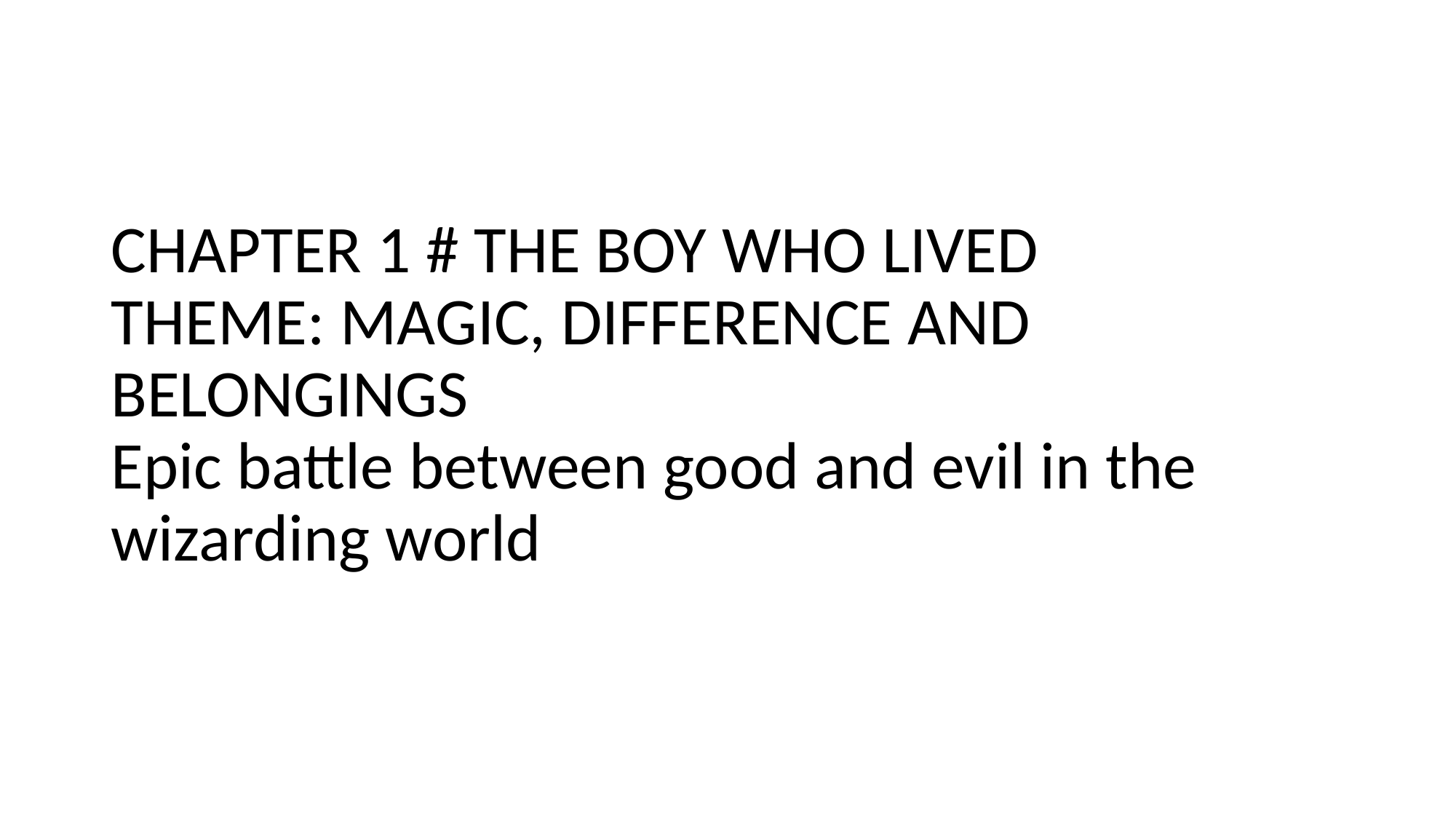

# CHAPTER 1 # THE BOY WHO LIVED THEME: MAGIC, DIFFERENCE AND BELONGINGS Epic battle between good and evil in the wizarding world